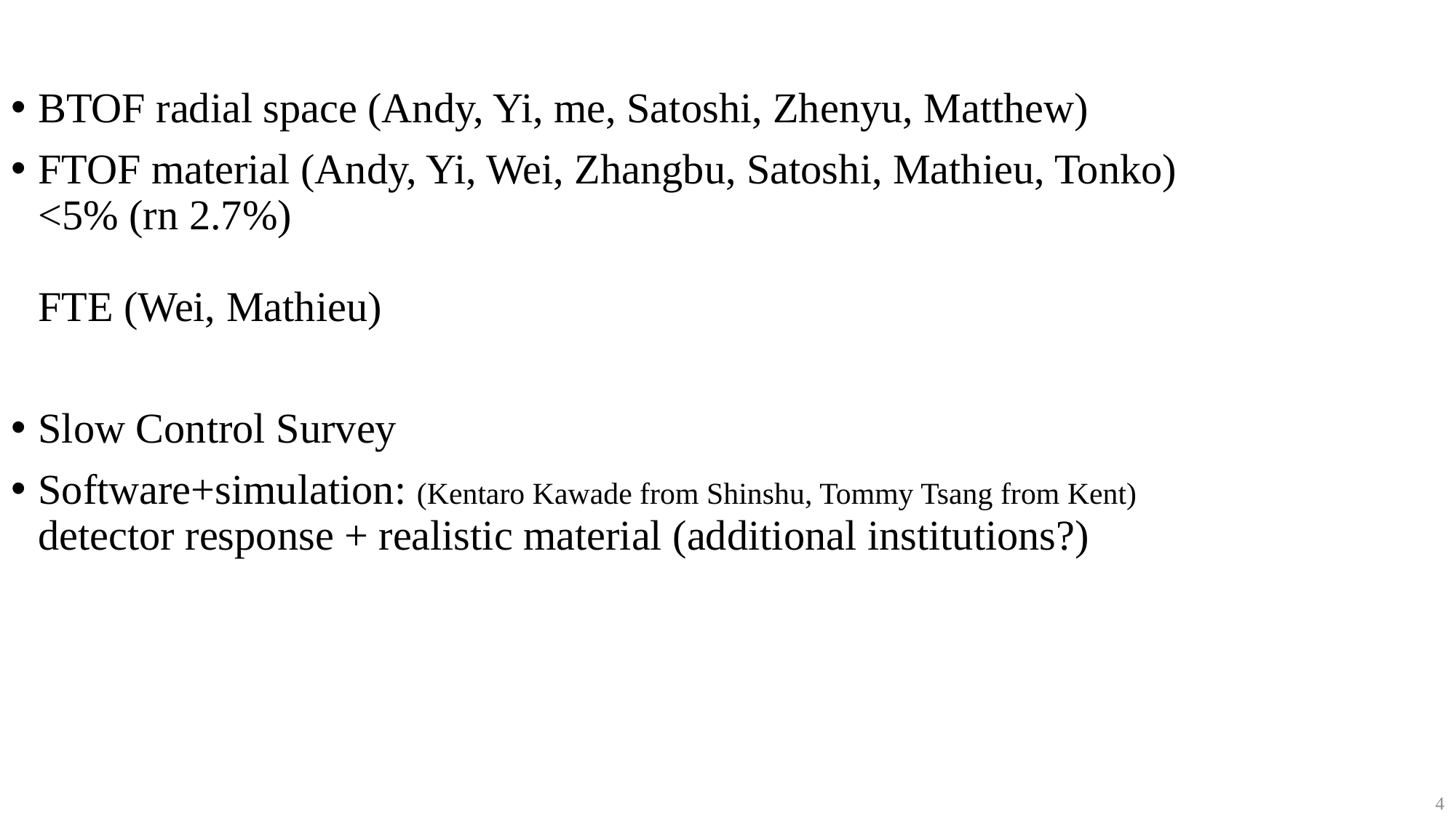

#
BTOF radial space (Andy, Yi, me, Satoshi, Zhenyu, Matthew)
FTOF material (Andy, Yi, Wei, Zhangbu, Satoshi, Mathieu, Tonko)
<5% (rn 2.7%)
FTE (Wei, Mathieu)

Slow Control Survey
Software+simulation: (Kentaro Kawade from Shinshu, Tommy Tsang from Kent)
detector response + realistic material (additional institutions?)

4